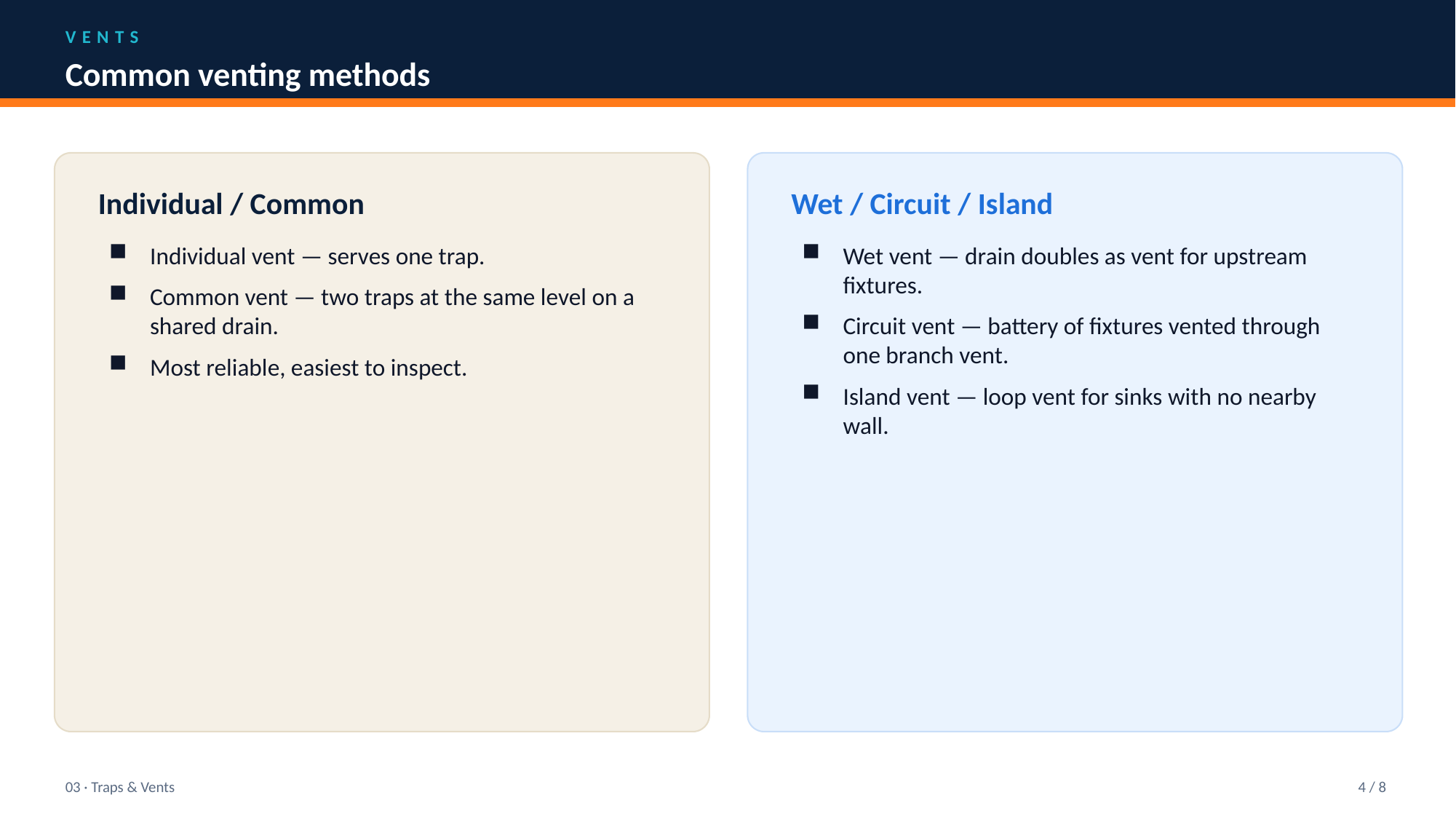

VENTS
Common venting methods

Individual / Common
Wet / Circuit / Island
Individual vent — serves one trap.
Common vent — two traps at the same level on a shared drain.
Most reliable, easiest to inspect.
Wet vent — drain doubles as vent for upstream fixtures.
Circuit vent — battery of fixtures vented through one branch vent.
Island vent — loop vent for sinks with no nearby wall.
03 · Traps & Vents
4 / 8